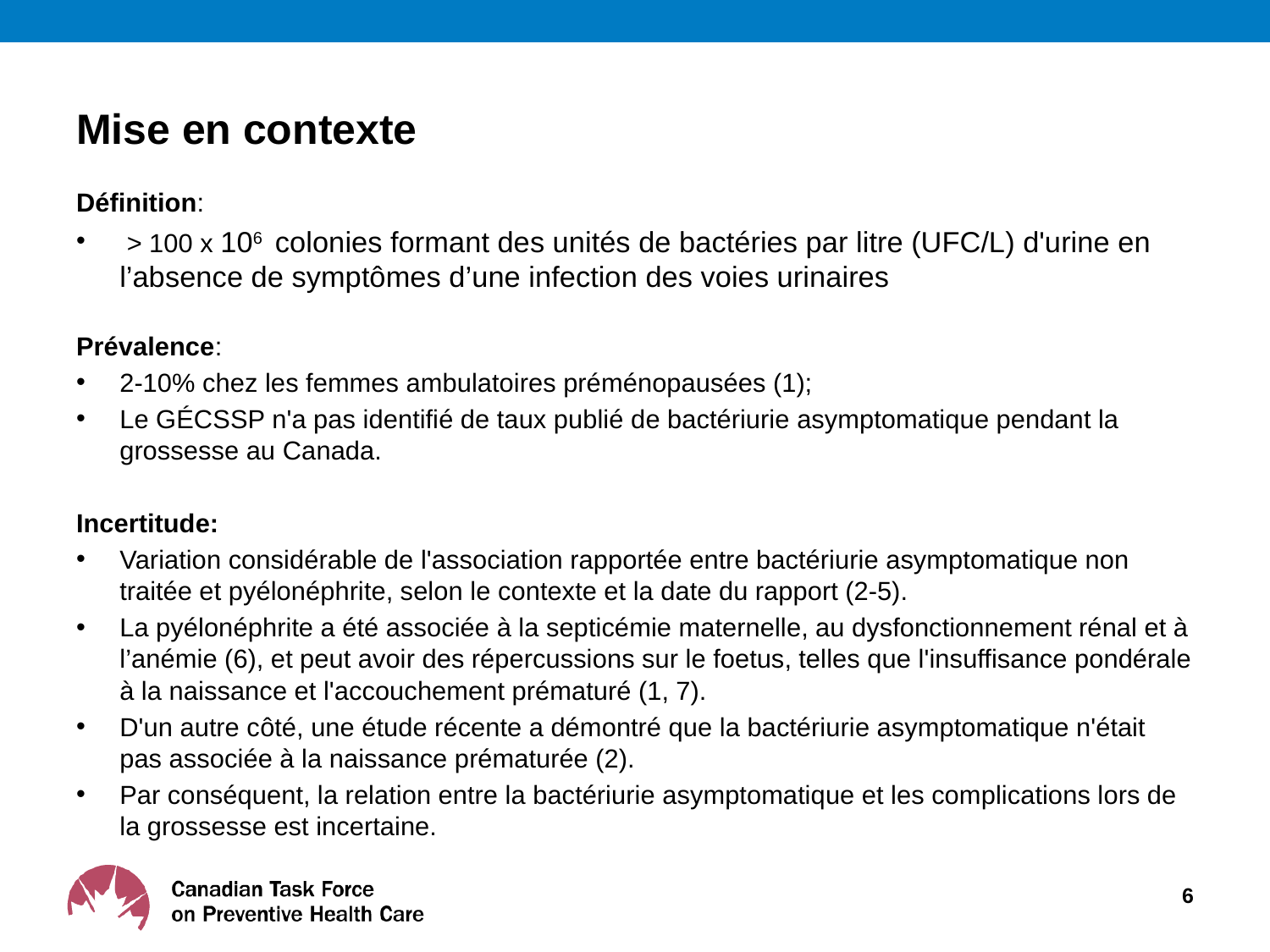

# Mise en contexte
Définition:
 > 100 x 106  colonies formant des unités de bactéries par litre (UFC/L) d'urine en l’absence de symptômes d’une infection des voies urinaires

Prévalence:
2-10% chez les femmes ambulatoires préménopausées (1);
Le GÉCSSP n'a pas identifié de taux publié de bactériurie asymptomatique pendant la grossesse au Canada.

Incertitude:
Variation considérable de l'association rapportée entre bactériurie asymptomatique non traitée et pyélonéphrite, selon le contexte et la date du rapport (2-5).
La pyélonéphrite a été associée à la septicémie maternelle, au dysfonctionnement rénal et à l’anémie (6), et peut avoir des répercussions sur le foetus, telles que l'insuffisance pondérale à la naissance et l'accouchement prématuré (1, 7).
D'un autre côté, une étude récente a démontré que la bactériurie asymptomatique n'était pas associée à la naissance prématurée (2).
Par conséquent, la relation entre la bactériurie asymptomatique et les complications lors de la grossesse est incertaine.

6